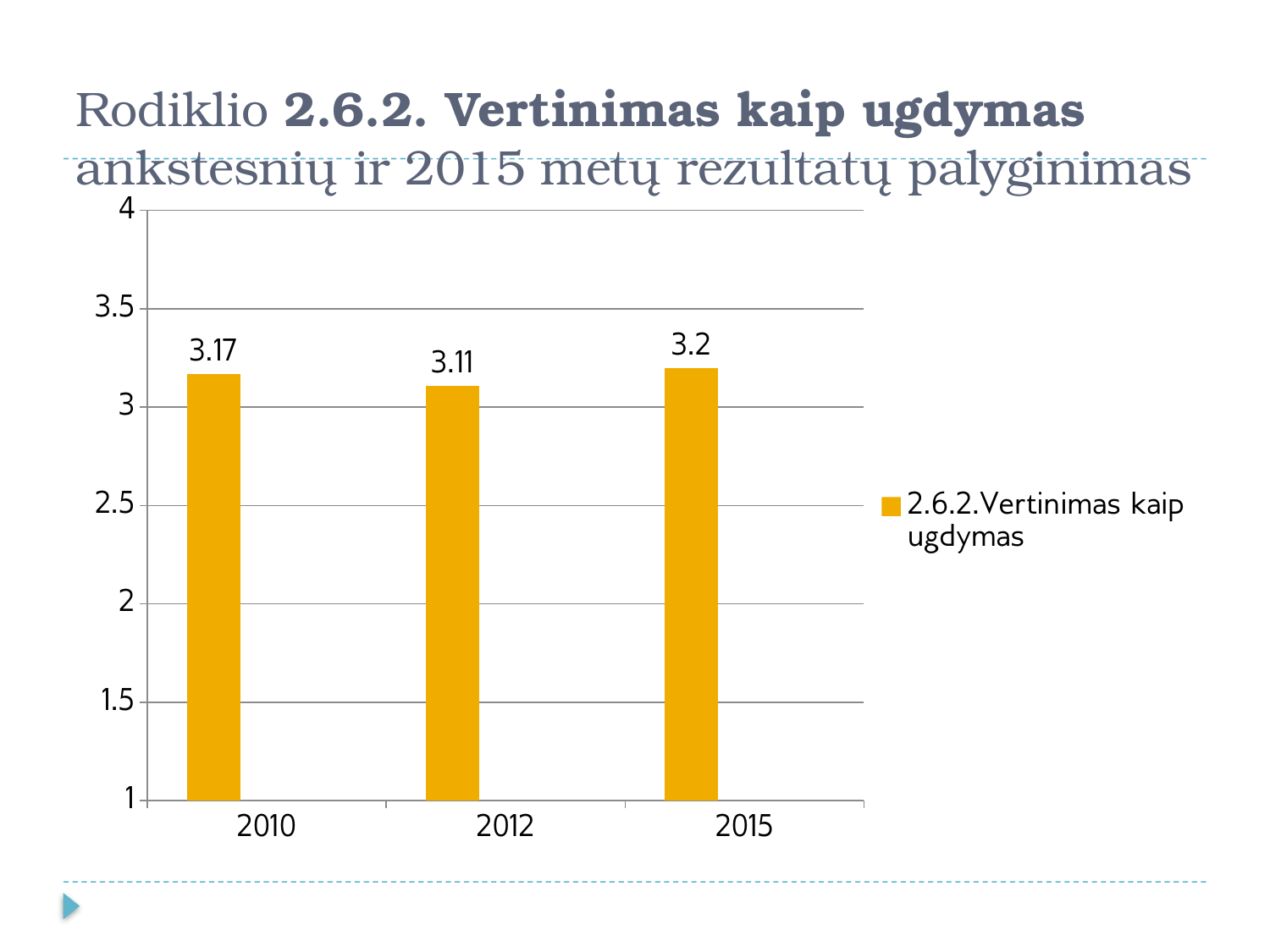

# Rodiklio 2.6.2. Vertinimas kaip ugdymas ankstesnių ir 2015 metų rezultatų palyginimas

### Chart

| Category | 2.6.2.Vertinimas kaip ugdymas | Column1 | Column2 |
|---|---|---|---|
| 2010 | 3.17 | None | None |
| 2012 | 3.11 | None | None |
| 2015 | 3.2 | None | None |